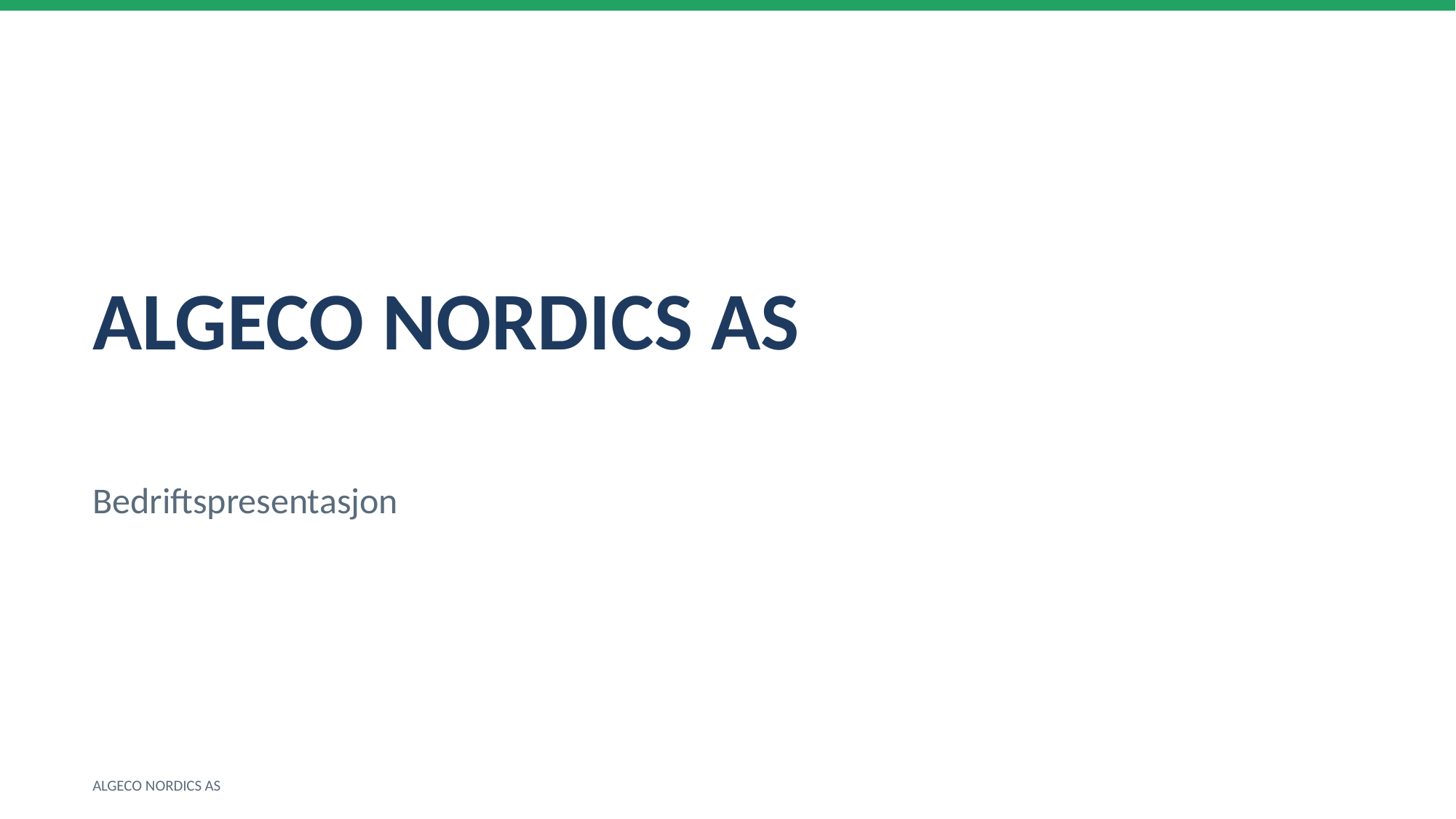

ALGECO NORDICS AS
Bedriftspresentasjon
ALGECO NORDICS AS